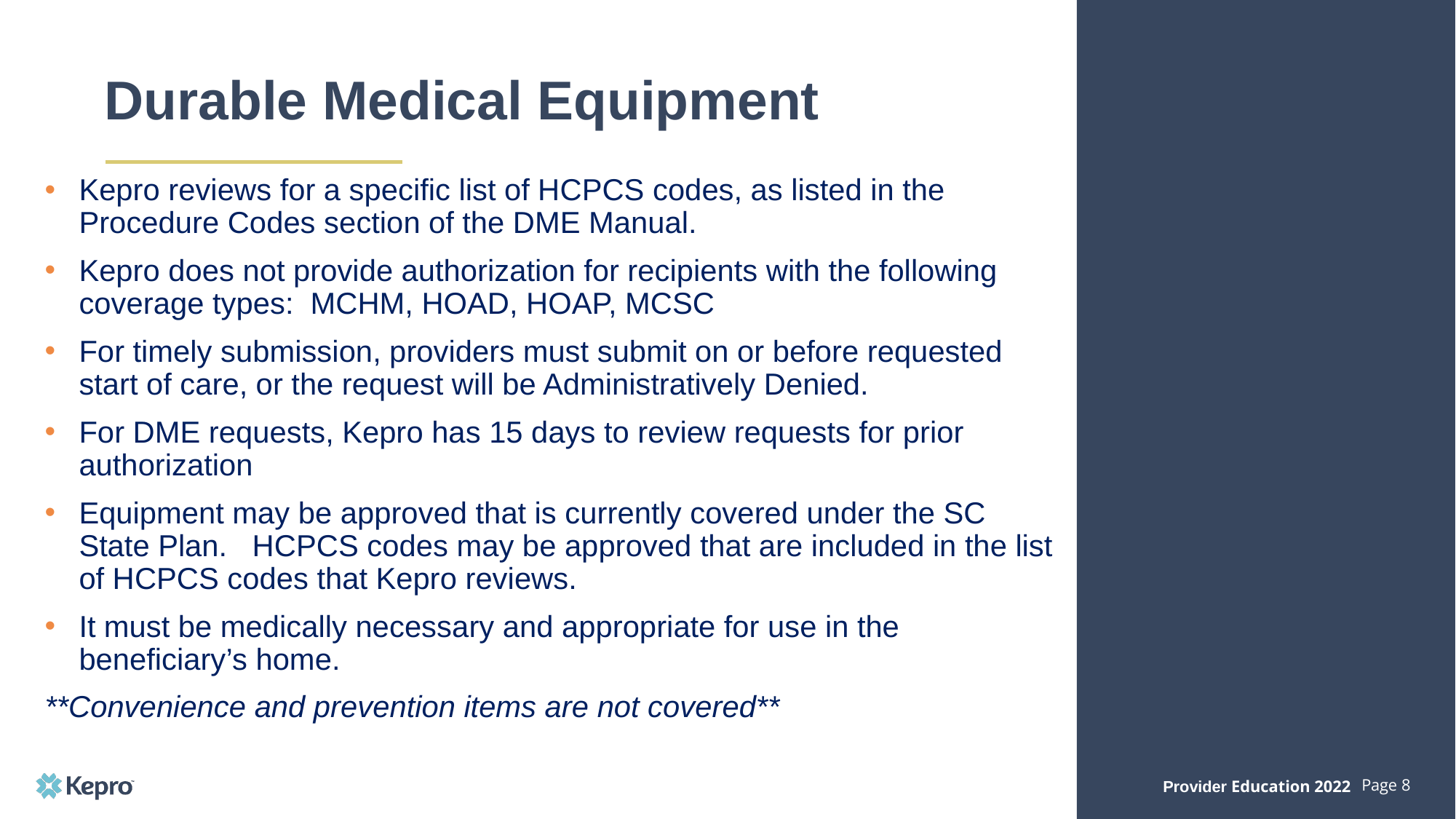

# Durable Medical Equipment
Kepro reviews for a specific list of HCPCS codes, as listed in the Procedure Codes section of the DME Manual.
Kepro does not provide authorization for recipients with the following coverage types:  MCHM, HOAD, HOAP, MCSC
For timely submission, providers must submit on or before requested start of care, or the request will be Administratively Denied.
For DME requests, Kepro has 15 days to review requests for prior authorization
Equipment may be approved that is currently covered under the SC State Plan.   HCPCS codes may be approved that are included in the list of HCPCS codes that Kepro reviews.
It must be medically necessary and appropriate for use in the beneficiary’s home.
**Convenience and prevention items are not covered**

Provider Education 2022
Page 8